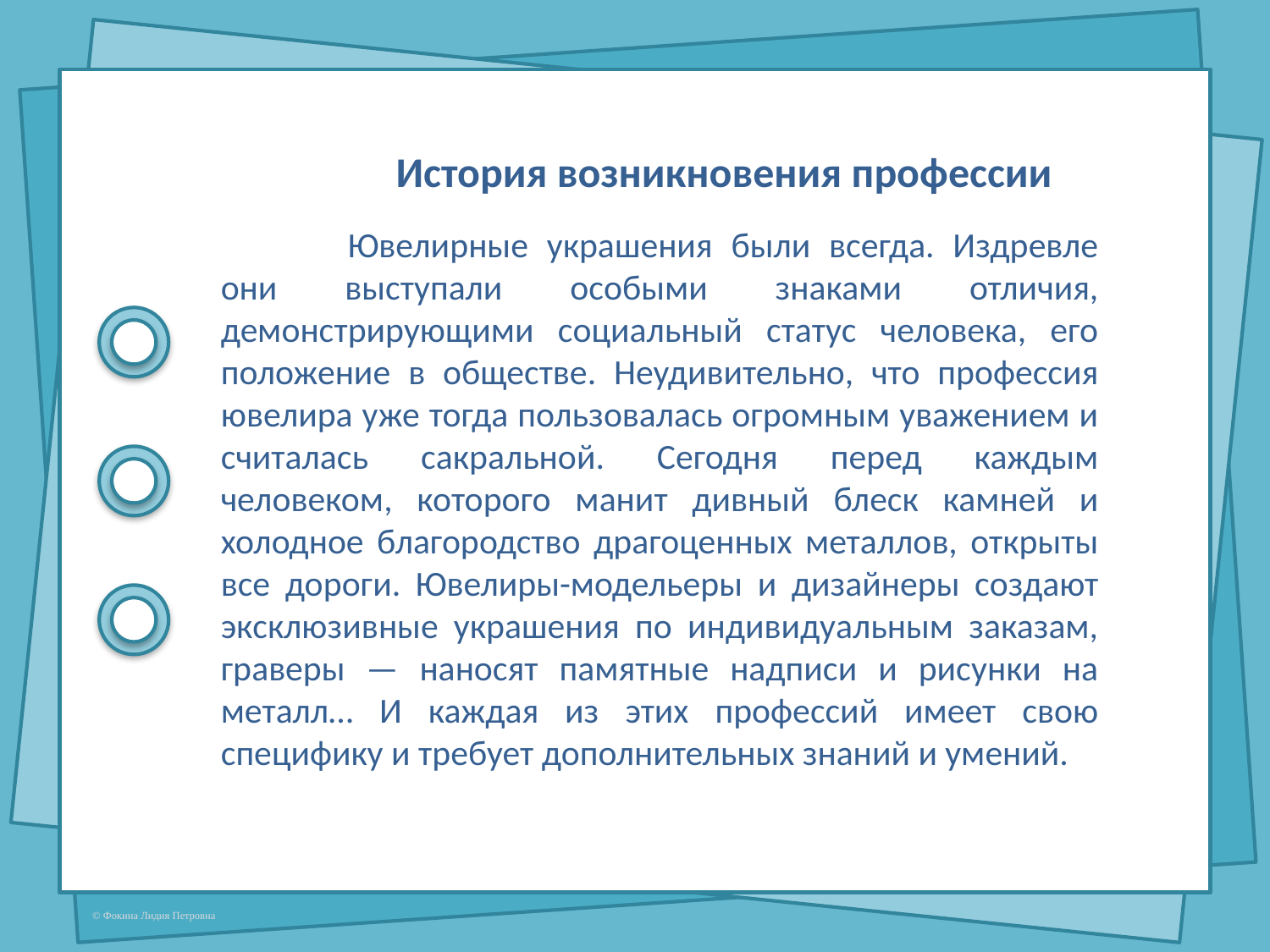

История возникновения профессии
	Ювелирные украшения были всегда. Издревле они выступали особыми знаками отличия, демонстрирующими социальный статус человека, его положение в обществе. Неудивительно, что профессия ювелира уже тогда пользовалась огромным уважением и считалась сакральной. Сегодня перед каждым человеком, которого манит дивный блеск камней и холодное благородство драгоценных металлов, открыты все дороги. Ювелиры-модельеры и дизайнеры создают эксклюзивные украшения по индивидуальным заказам, граверы — наносят памятные надписи и рисунки на металл… И каждая из этих профессий имеет свою специфику и требует дополнительных знаний и умений.